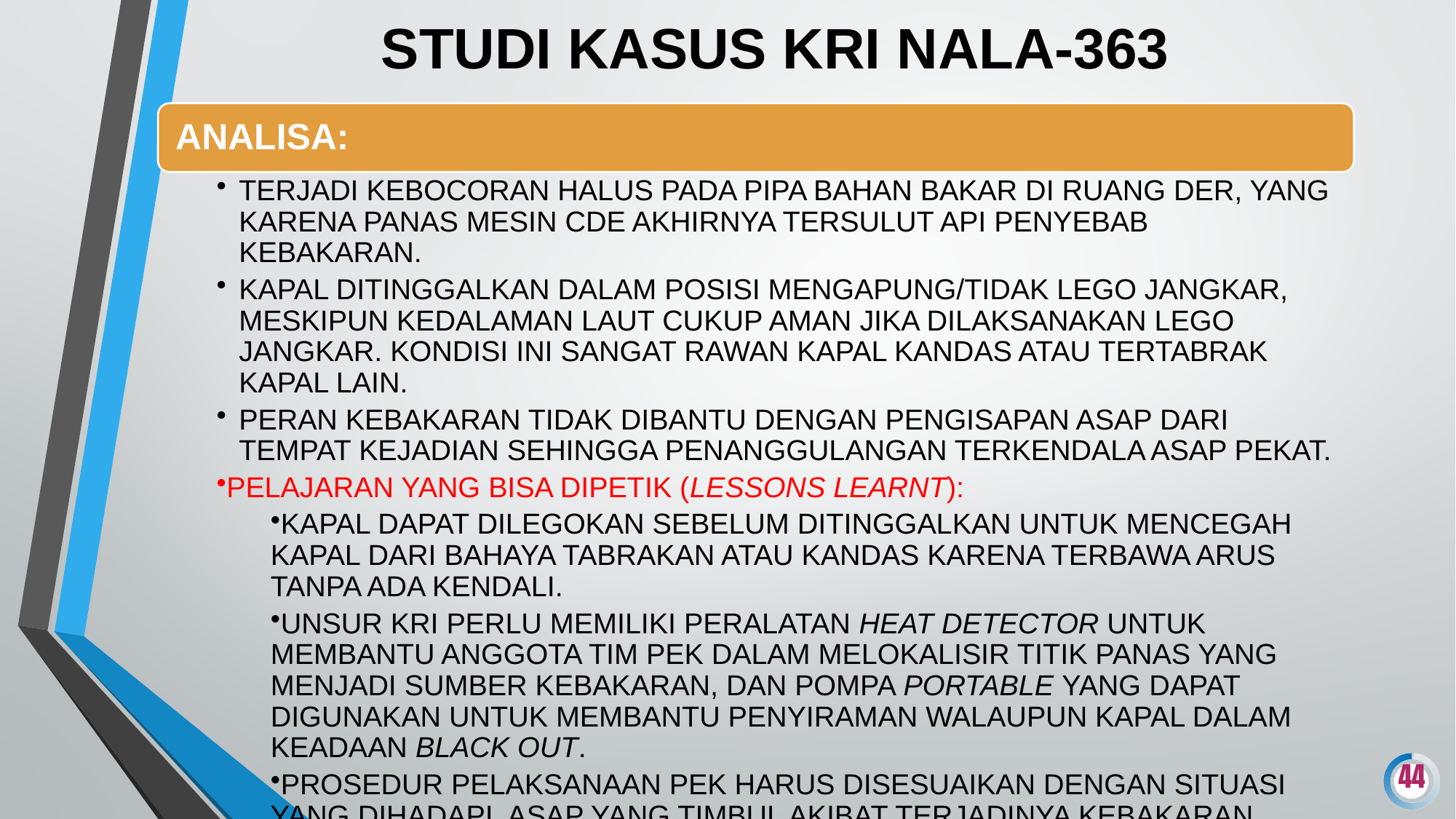

# STUDI KASUS KRI NALA-363
ANALISA:
TERJADI KEBOCORAN HALUS PADA PIPA BAHAN BAKAR DI RUANG DER, YANG KARENA PANAS MESIN CDE AKHIRNYA TERSULUT API PENYEBAB KEBAKARAN.
KAPAL DITINGGALKAN DALAM POSISI MENGAPUNG/TIDAK LEGO JANGKAR, MESKIPUN KEDALAMAN LAUT CUKUP AMAN JIKA DILAKSANAKAN LEGO JANGKAR. KONDISI INI SANGAT RAWAN KAPAL KANDAS ATAU TERTABRAK KAPAL LAIN.
PERAN KEBAKARAN TIDAK DIBANTU DENGAN PENGISAPAN ASAP DARI TEMPAT KEJADIAN SEHINGGA PENANGGULANGAN TERKENDALA ASAP PEKAT.
PELAJARAN YANG BISA DIPETIK (LESSONS LEARNT):
KAPAL DAPAT DILEGOKAN SEBELUM DITINGGALKAN UNTUK MENCEGAH KAPAL DARI BAHAYA TABRAKAN ATAU KANDAS KARENA TERBAWA ARUS TANPA ADA KENDALI.
UNSUR KRI PERLU MEMILIKI PERALATAN HEAT DETECTOR UNTUK MEMBANTU ANGGOTA TIM PEK DALAM MELOKALISIR TITIK PANAS YANG MENJADI SUMBER KEBAKARAN, DAN POMPA PORTABLE YANG DAPAT DIGUNAKAN UNTUK MEMBANTU PENYIRAMAN WALAUPUN KAPAL DALAM KEADAAN BLACK OUT.
PROSEDUR PELAKSANAAN PEK HARUS DISESUAIKAN DENGAN SITUASI  YANG DIHADAPI. ASAP YANG TIMBUL AKIBAT TERJADINYA KEBAKARAN PERLU UNTUK DIAKSI AGAR TIDAK MENJADI KENDALA DALAM PROSES PEMADAMAN.